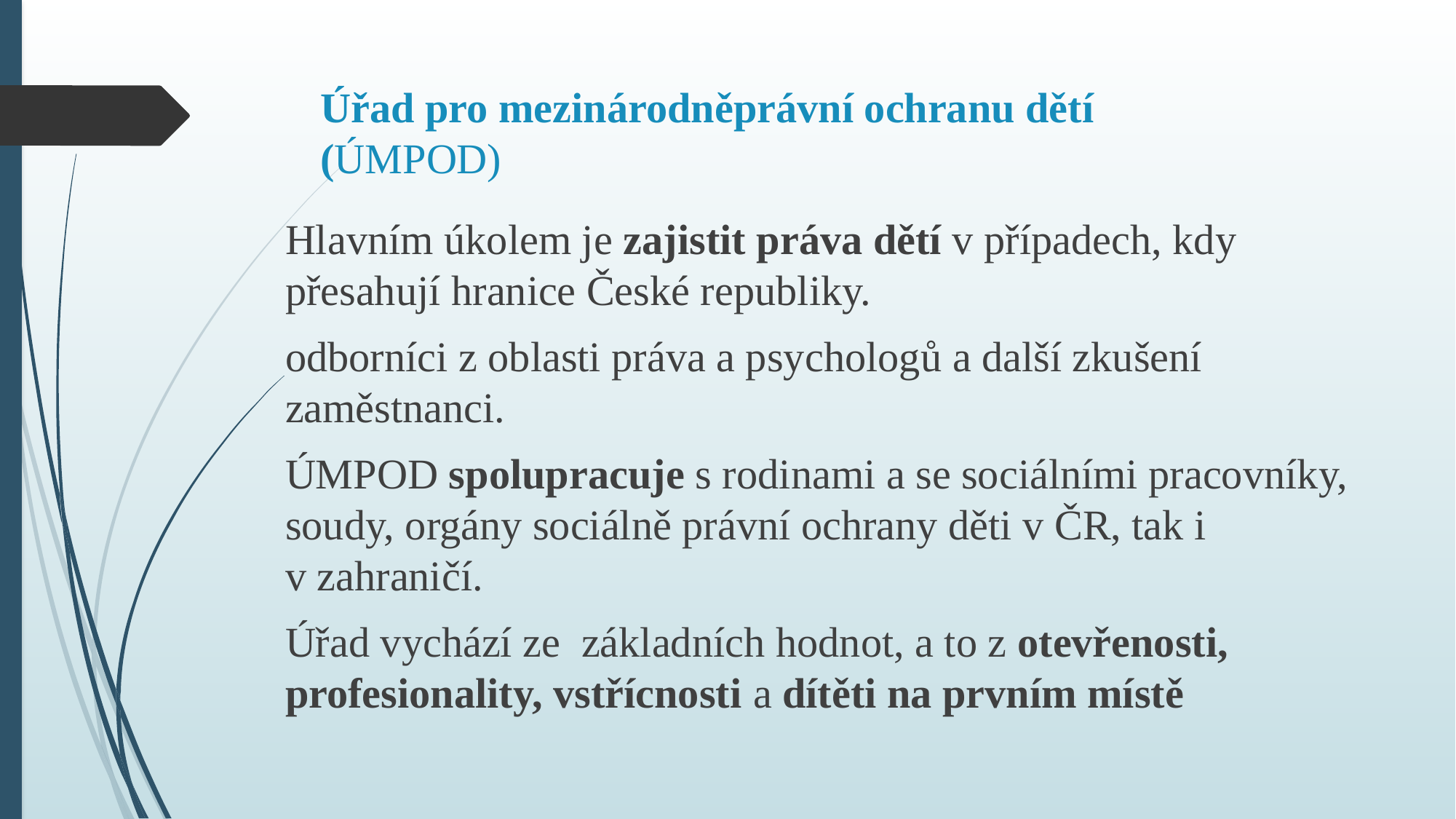

# Úřad pro mezinárodněprávní ochranu dětí          (ÚMPOD)
Hlavním úkolem je zajistit práva dětí v případech, kdy přesahují hranice České republiky.
odborníci z oblasti práva a psychologů a další zkušení zaměstnanci.
ÚMPOD spolupracuje s rodinami a se sociálními pracovníky, soudy, orgány sociálně právní ochrany děti v ČR, tak i v zahraničí.
Úřad vychází ze  základních hodnot, a to z otevřenosti, profesionality, vstřícnosti a dítěti na prvním místě